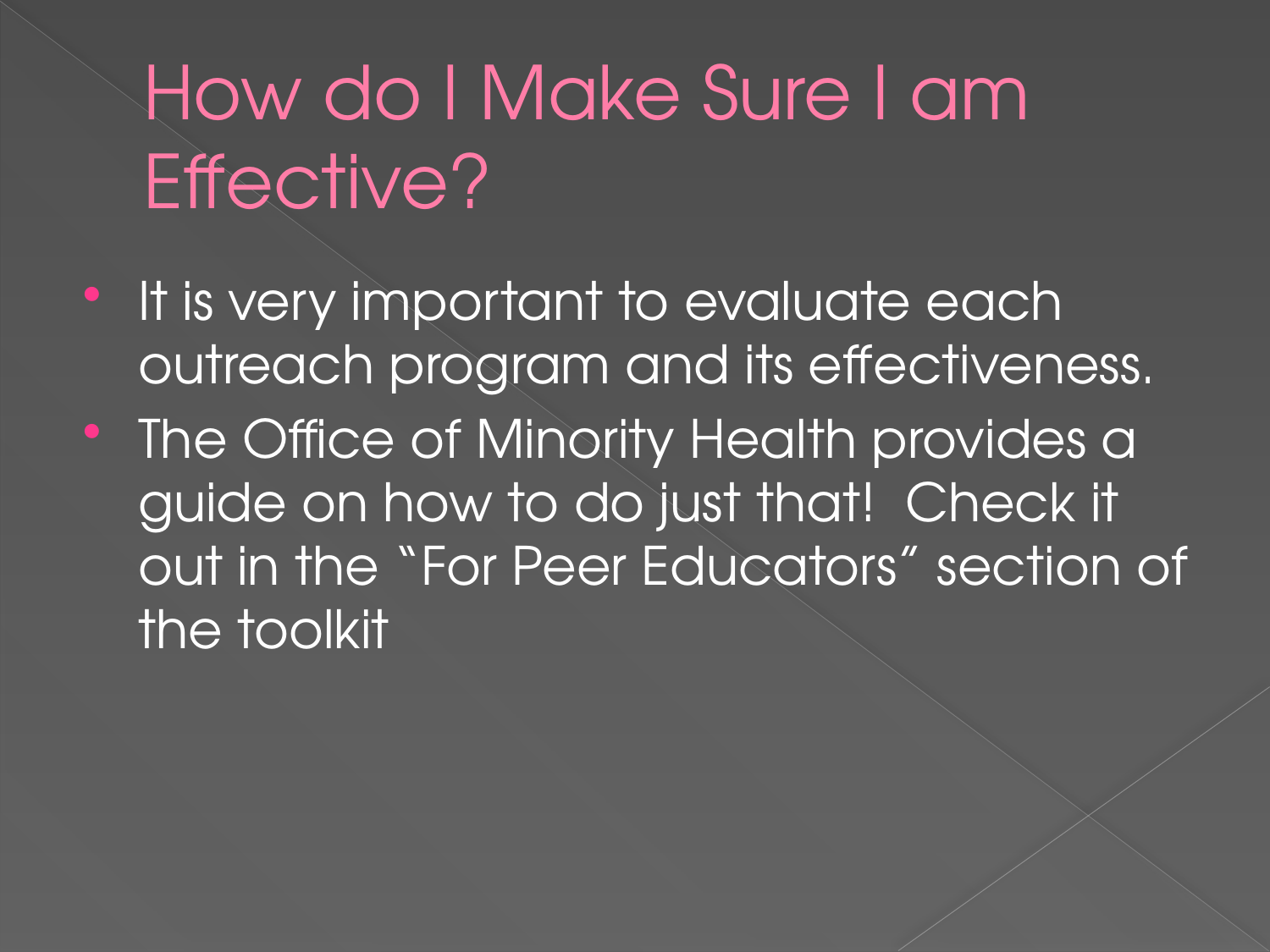

# How do I Make Sure I am Effective?
It is very important to evaluate each outreach program and its effectiveness.
The Office of Minority Health provides a guide on how to do just that!  Check it out in the “For Peer Educators” section of the toolkit